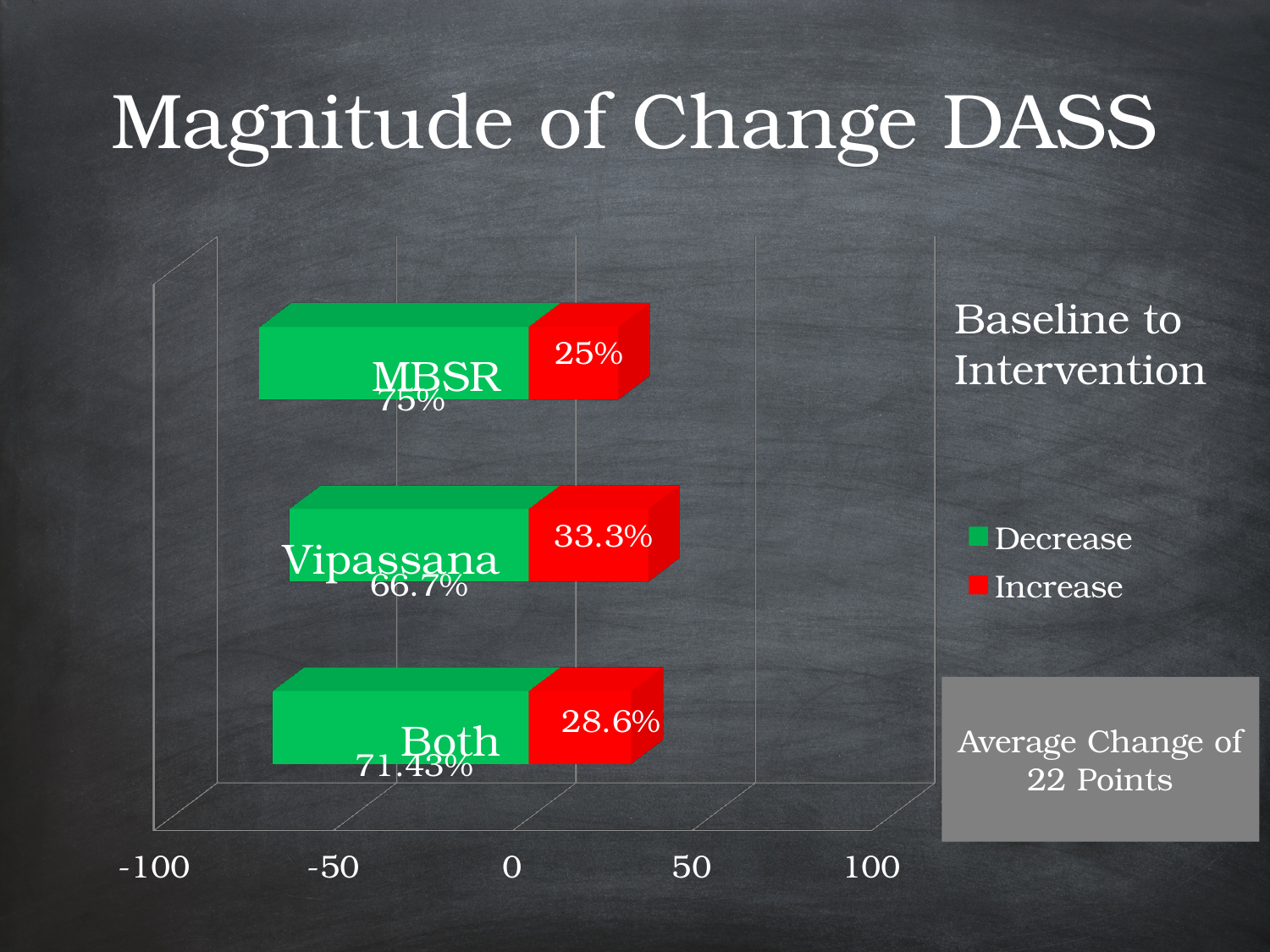

# Magnitude of Change DASS

[unsupported chart]

Baseline to Intervention

Average Change of 22 Points